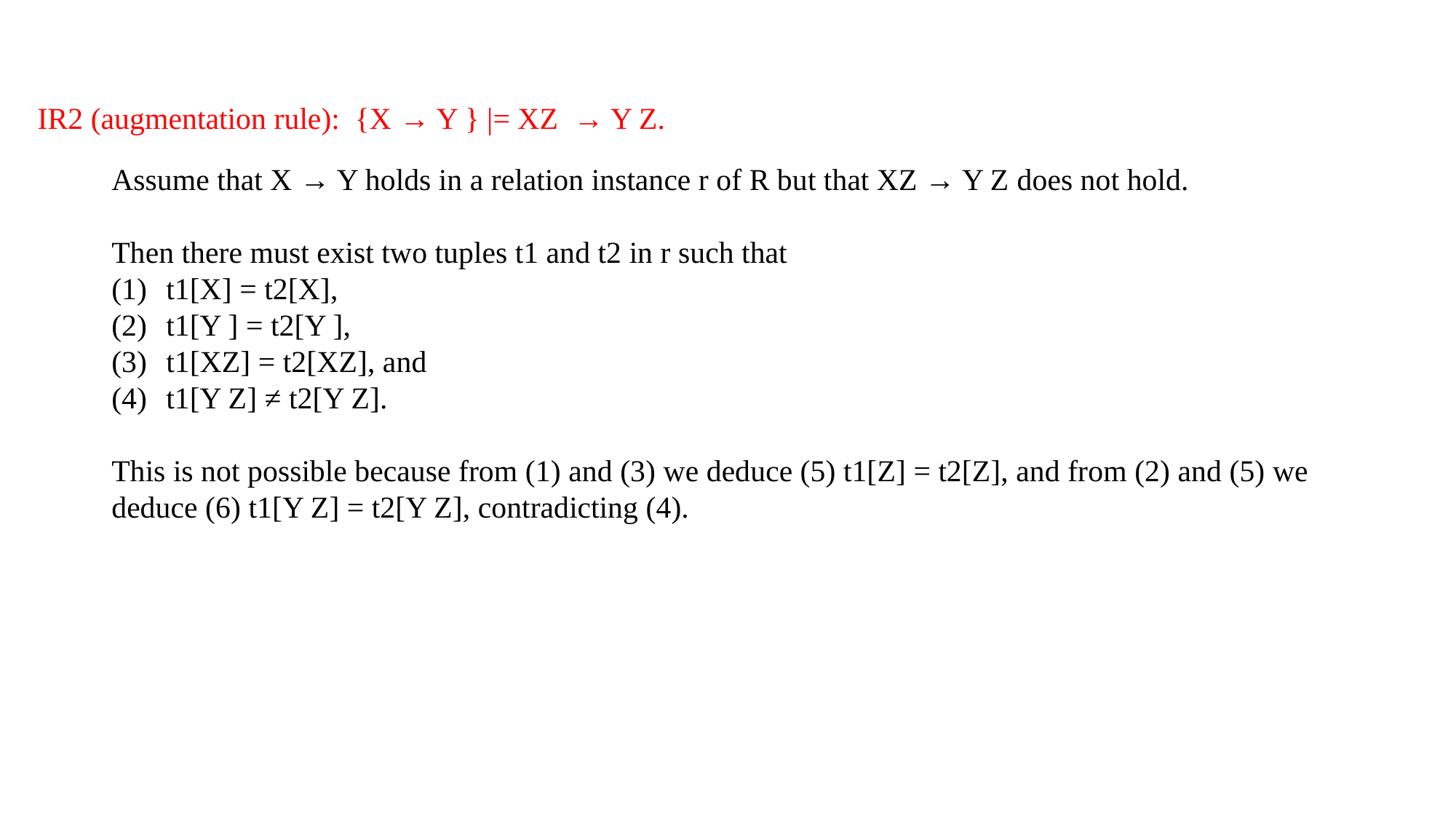

IR2 (augmentation rule):  {X → Y } |= XZ  → Y Z.
Assume that X → Y holds in a relation instance r of R but that XZ → Y Z does not hold.

Then there must exist two tuples t1 and t2 in r such that
t1[X] = t2[X],
t1[Y ] = t2[Y ],
t1[XZ] = t2[XZ], and
t1[Y Z] ≠ t2[Y Z].

This is not possible because from (1) and (3) we deduce (5) t1[Z] = t2[Z], and from (2) and (5) we deduce (6) t1[Y Z] = t2[Y Z], contradicting (4).